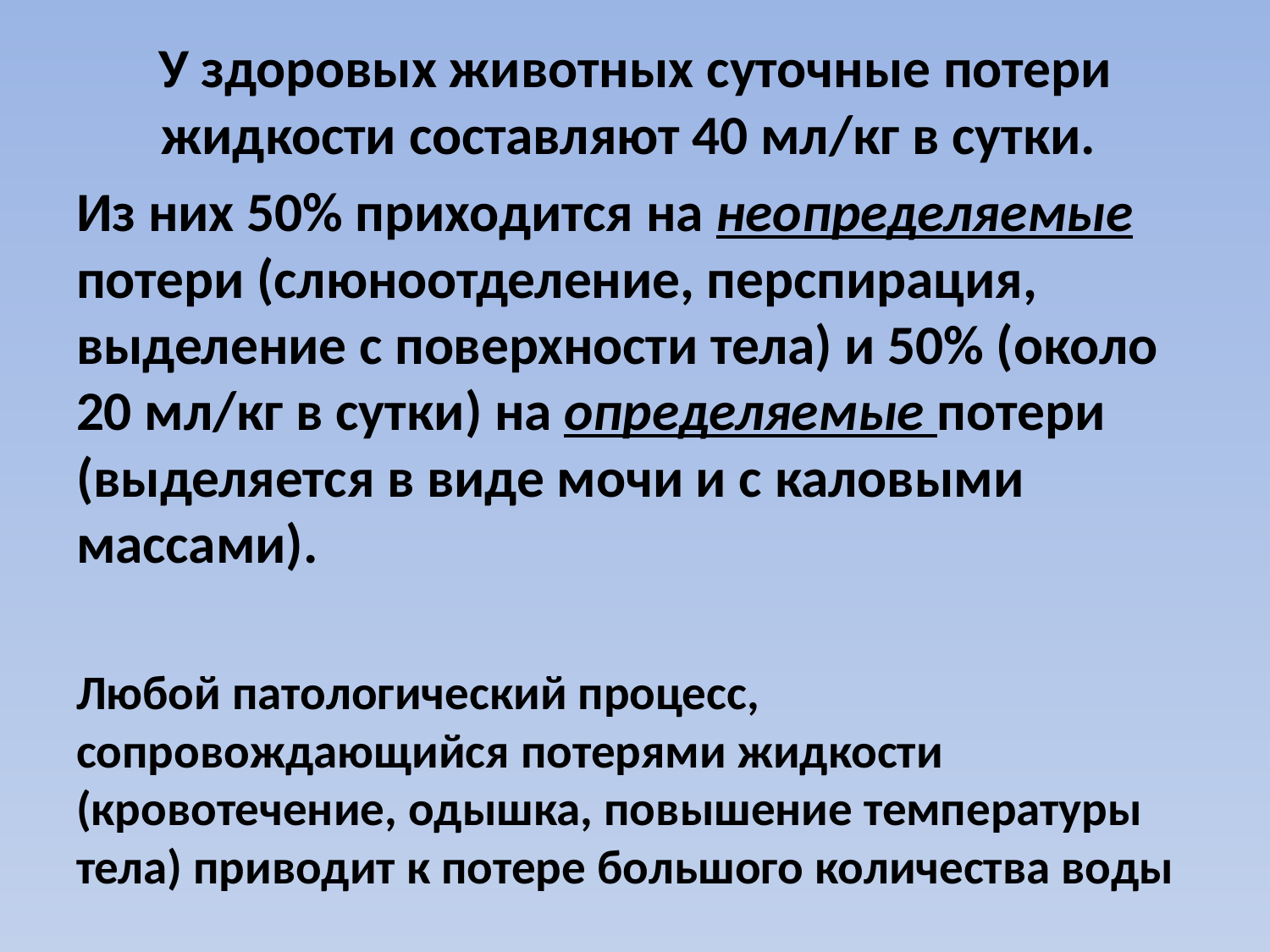

У здоровых животных суточные потери жидкости составляют 40 мл/кг в сутки.
Из них 50% приходится на неопределяемые потери (слюноотделение, перспирация, выделение с поверхности тела) и 50% (около 20 мл/кг в сутки) на определяемые потери (выделяется в виде мочи и с каловыми массами).

Любой патологический процесс, сопровождающийся потерями жидкости (кровотечение, одышка, повышение температуры тела) приводит к потере большого количества воды